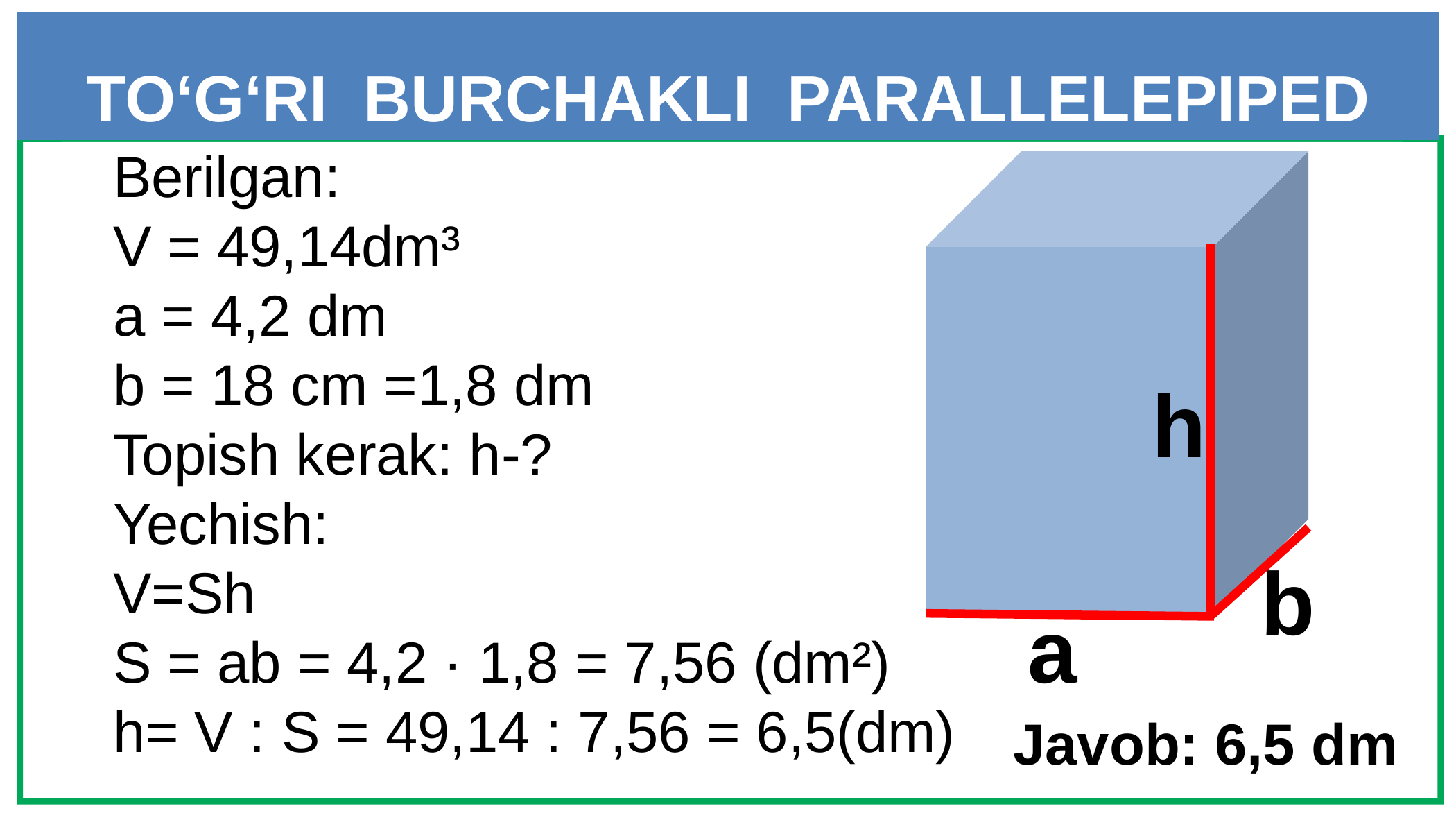

TO‘G‘RI  BURCHAKLI  PARALLELEPIPED
Berilgan:
V = 49,14dm³
a = 4,2 dm
b = 18 cm =1,8 dm
Topish kerak: h-?
Yechish:
V=Sh
S = ab = 4,2 · 1,8 = 7,56 (dm²)
h= V : S = 49,14 : 7,56 = 6,5(dm)

h

b
a
Javob: 6,5 dm